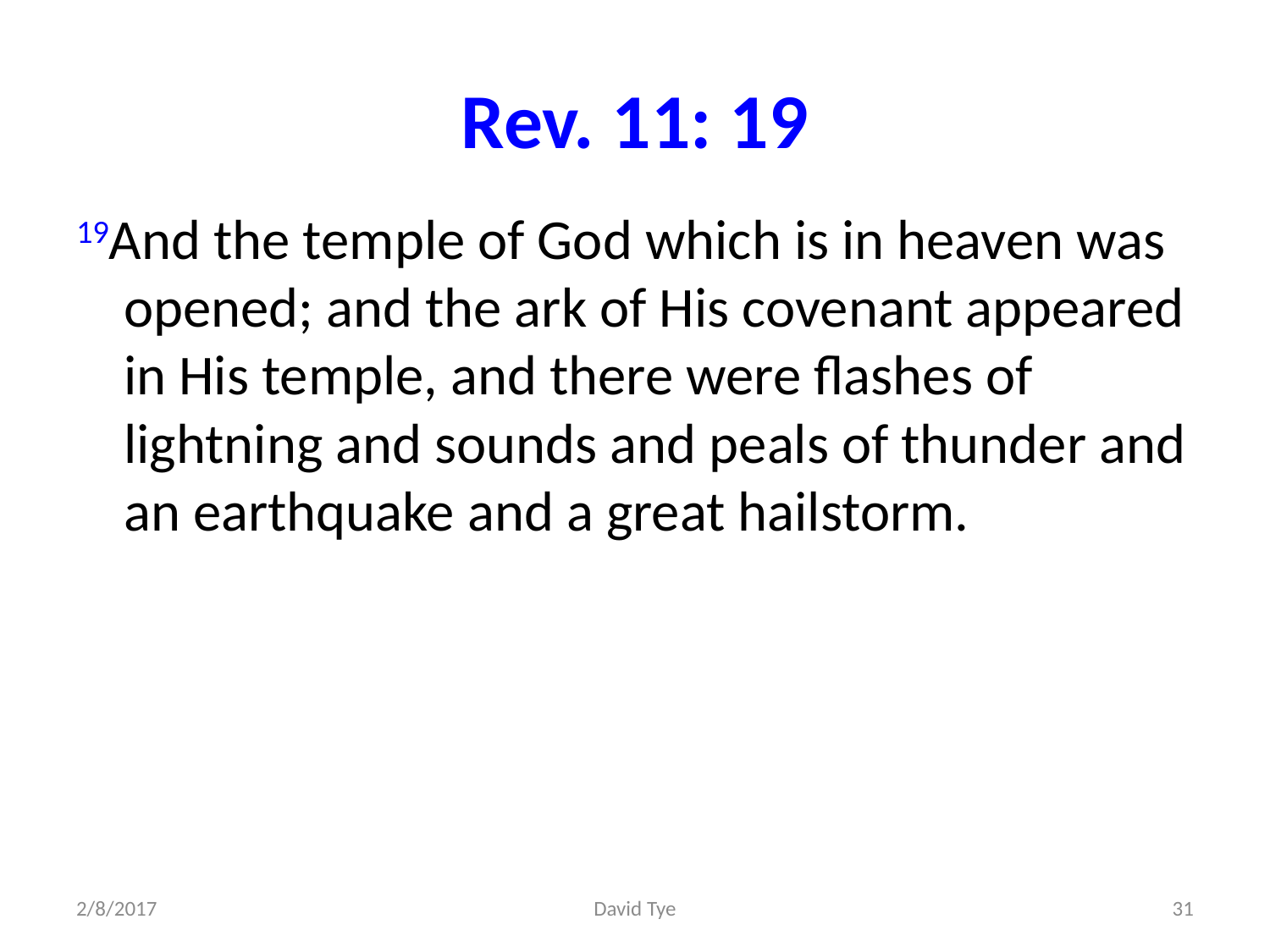

# Rev. 11: 19
19And the temple of God which is in heaven was opened; and the ark of His covenant appeared in His temple, and there were flashes of lightning and sounds and peals of thunder and an earthquake and a great hailstorm.
2/8/2017
David Tye
31